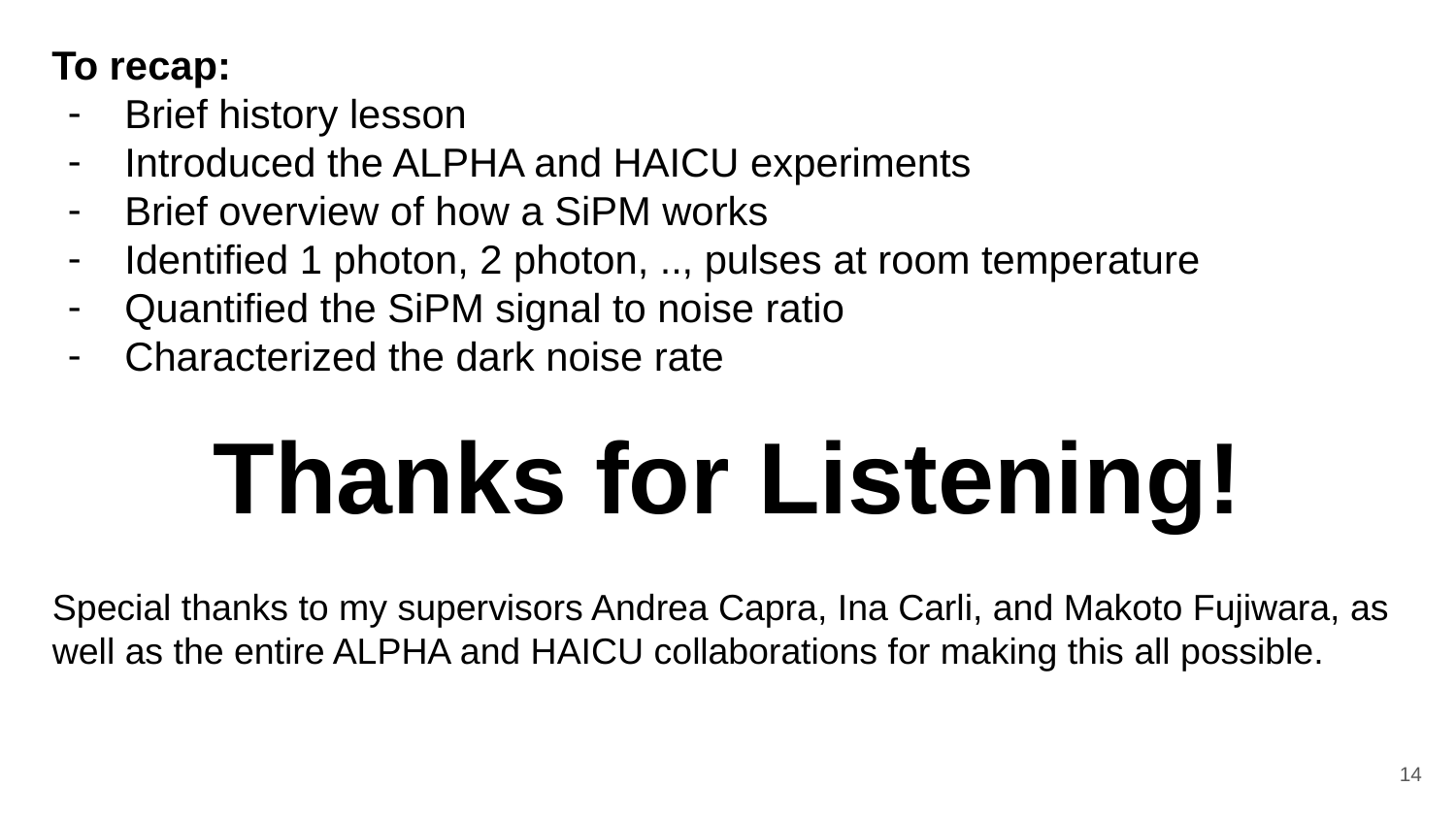

To recap:
Brief history lesson
Introduced the ALPHA and HAICU experiments
Brief overview of how a SiPM works
Identified 1 photon, 2 photon, .., pulses at room temperature
Quantified the SiPM signal to noise ratio
Characterized the dark noise rate
Thanks for Listening!
Special thanks to my supervisors Andrea Capra, Ina Carli, and Makoto Fujiwara, as well as the entire ALPHA and HAICU collaborations for making this all possible.
14